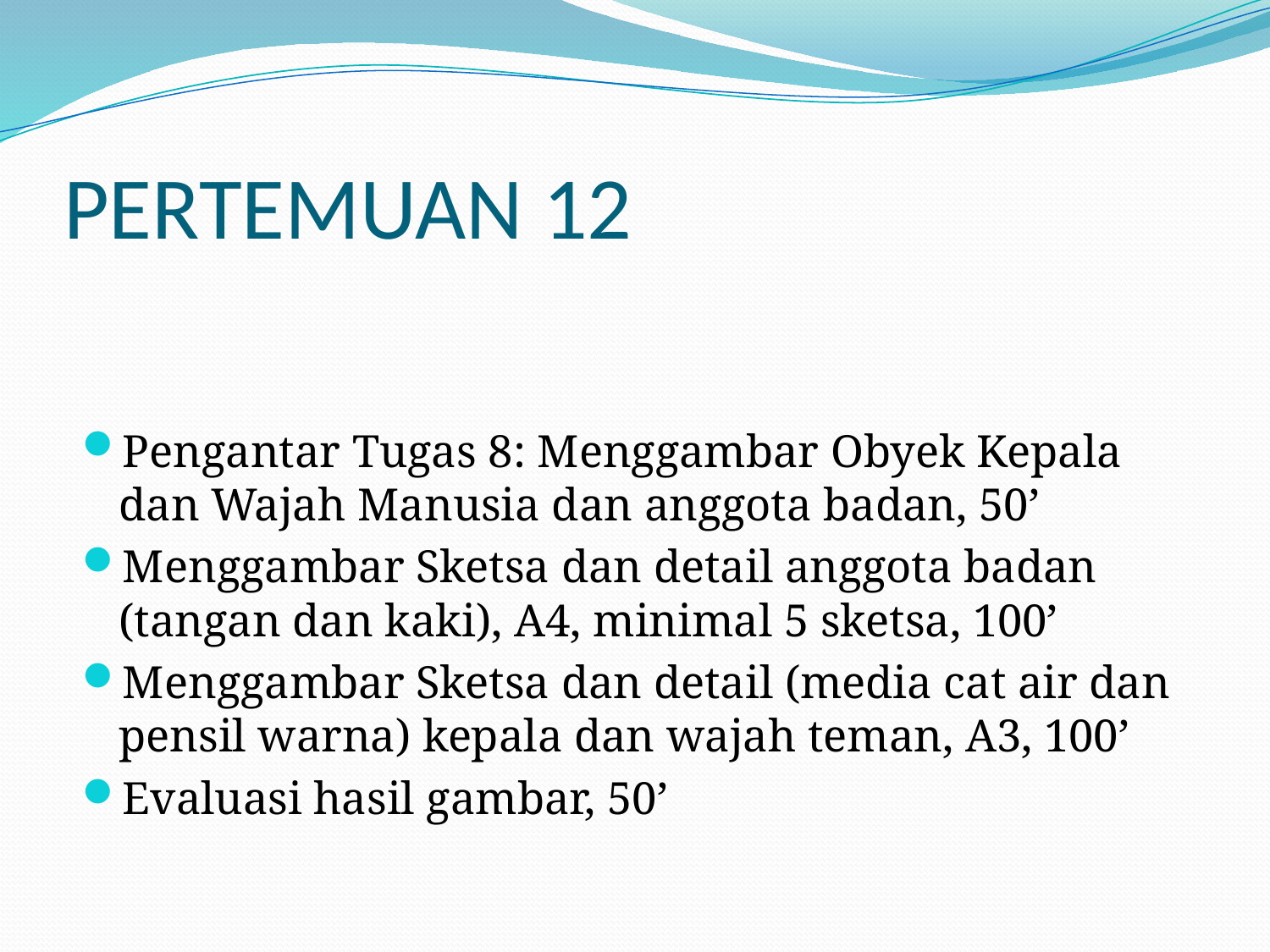

# PERTEMUAN 12
Pengantar Tugas 8: Menggambar Obyek Kepala dan Wajah Manusia dan anggota badan, 50’
Menggambar Sketsa dan detail anggota badan (tangan dan kaki), A4, minimal 5 sketsa, 100’
Menggambar Sketsa dan detail (media cat air dan pensil warna) kepala dan wajah teman, A3, 100’
Evaluasi hasil gambar, 50’